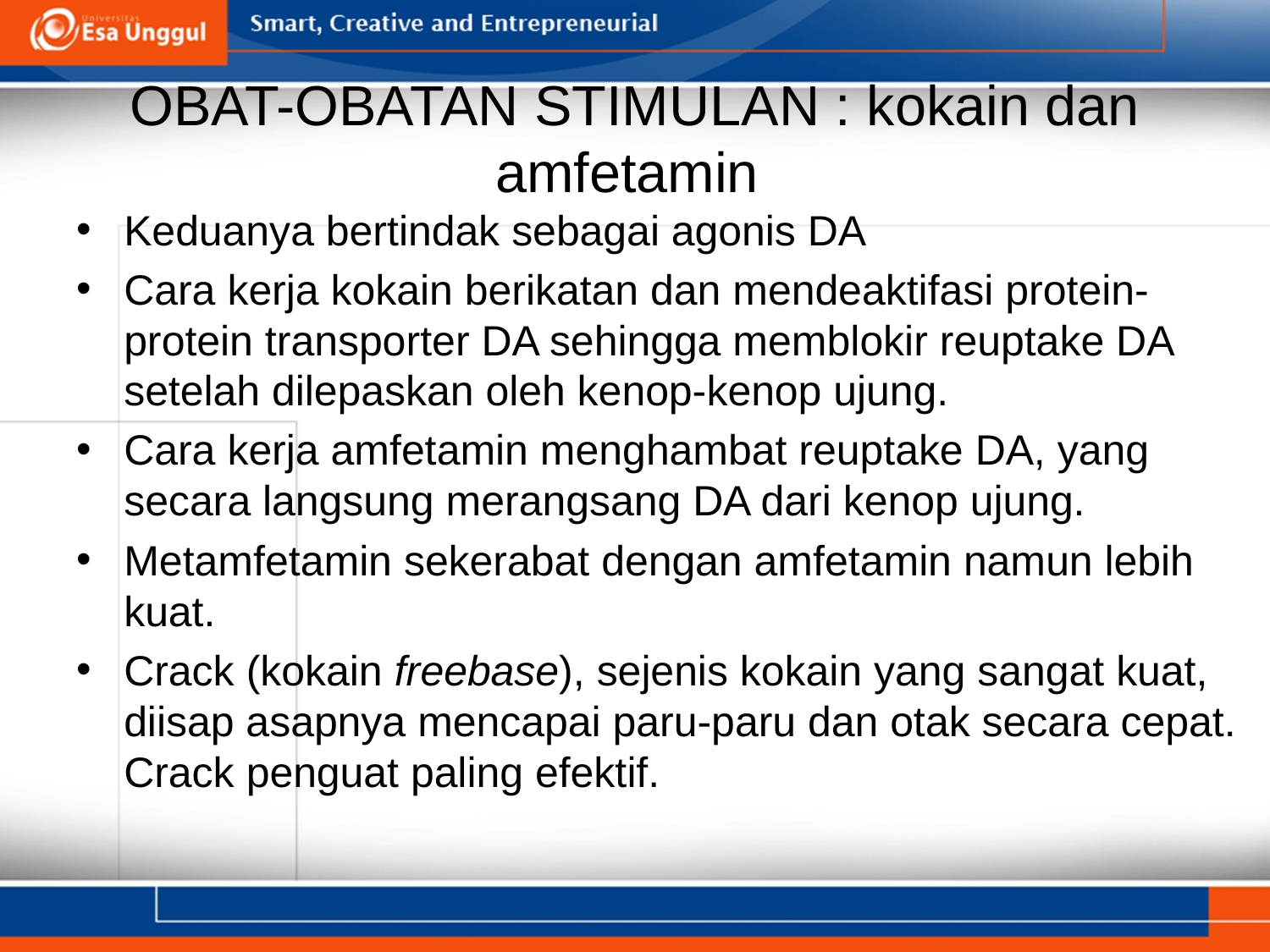

# OBAT-OBATAN STIMULAN : kokain dan amfetamin
Keduanya bertindak sebagai agonis DA
Cara kerja kokain berikatan dan mendeaktifasi protein-protein transporter DA sehingga memblokir reuptake DA setelah dilepaskan oleh kenop-kenop ujung.
Cara kerja amfetamin menghambat reuptake DA, yang secara langsung merangsang DA dari kenop ujung.
Metamfetamin sekerabat dengan amfetamin namun lebih kuat.
Crack (kokain freebase), sejenis kokain yang sangat kuat, diisap asapnya mencapai paru-paru dan otak secara cepat. Crack penguat paling efektif.